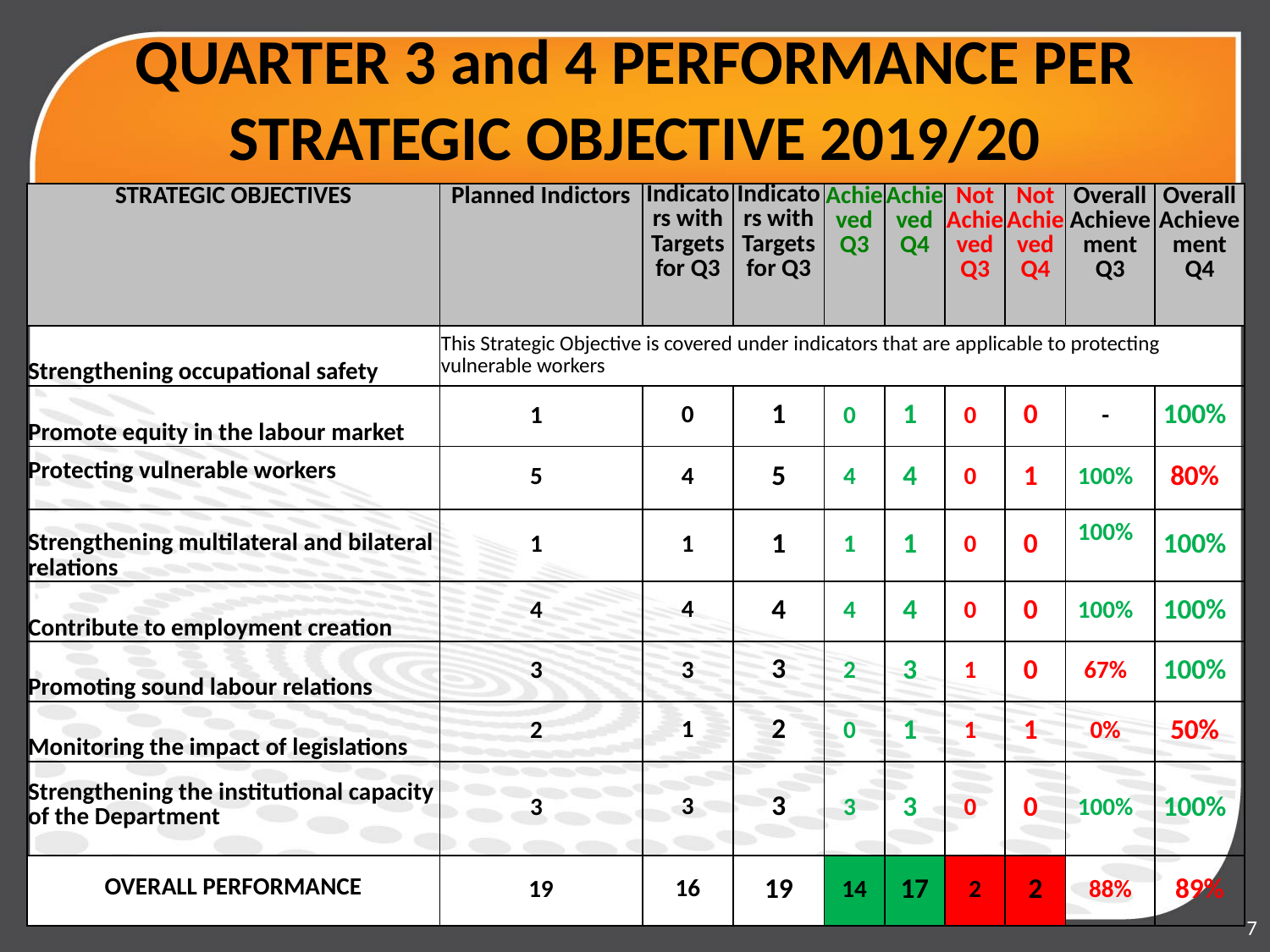

# QUARTER 3 and 4 PERFORMANCE PER STRATEGIC OBJECTIVE 2019/20
| STRATEGIC OBJECTIVES | Planned Indictors | Indicators with Targets for Q3 | Indicators with Targets for Q3 | Achieved Q3 | Achieved Q4 | Not Achieved Q3 | Not Achieved Q4 | Overall Achievement Q3 | Overall Achievement Q4 |
| --- | --- | --- | --- | --- | --- | --- | --- | --- | --- |
| Strengthening occupational safety | This Strategic Objective is covered under indicators that are applicable to protecting vulnerable workers |  |  |  |  |  |  |  |  |
| Promote equity in the labour market | 1 | 0 | 1 | 0 | 1 | 0 | 0 | - | 100% |
| Protecting vulnerable workers | 5 | 4 | 5 | 4 | 4 | 0 | 1 | 100% | 80% |
| Strengthening multilateral and bilateral relations | 1 | 1 | 1 | 1 | 1 | 0 | 0 | 100% | 100% |
| Contribute to employment creation | 4 | 4 | 4 | 4 | 4 | 0 | 0 | 100% | 100% |
| Promoting sound labour relations | 3 | 3 | 3 | 2 | 3 | 1 | 0 | 67% | 100% |
| Monitoring the impact of legislations | 2 | 1 | 2 | 0 | 1 | 1 | 1 | 0% | 50% |
| Strengthening the institutional capacity of the Department | 3 | 3 | 3 | 3 | 3 | 0 | 0 | 100% | 100% |
| OVERALL PERFORMANCE | 19 | 16 | 19 | 14 | 17 | 2 | 2 | 88% | 89% |
7